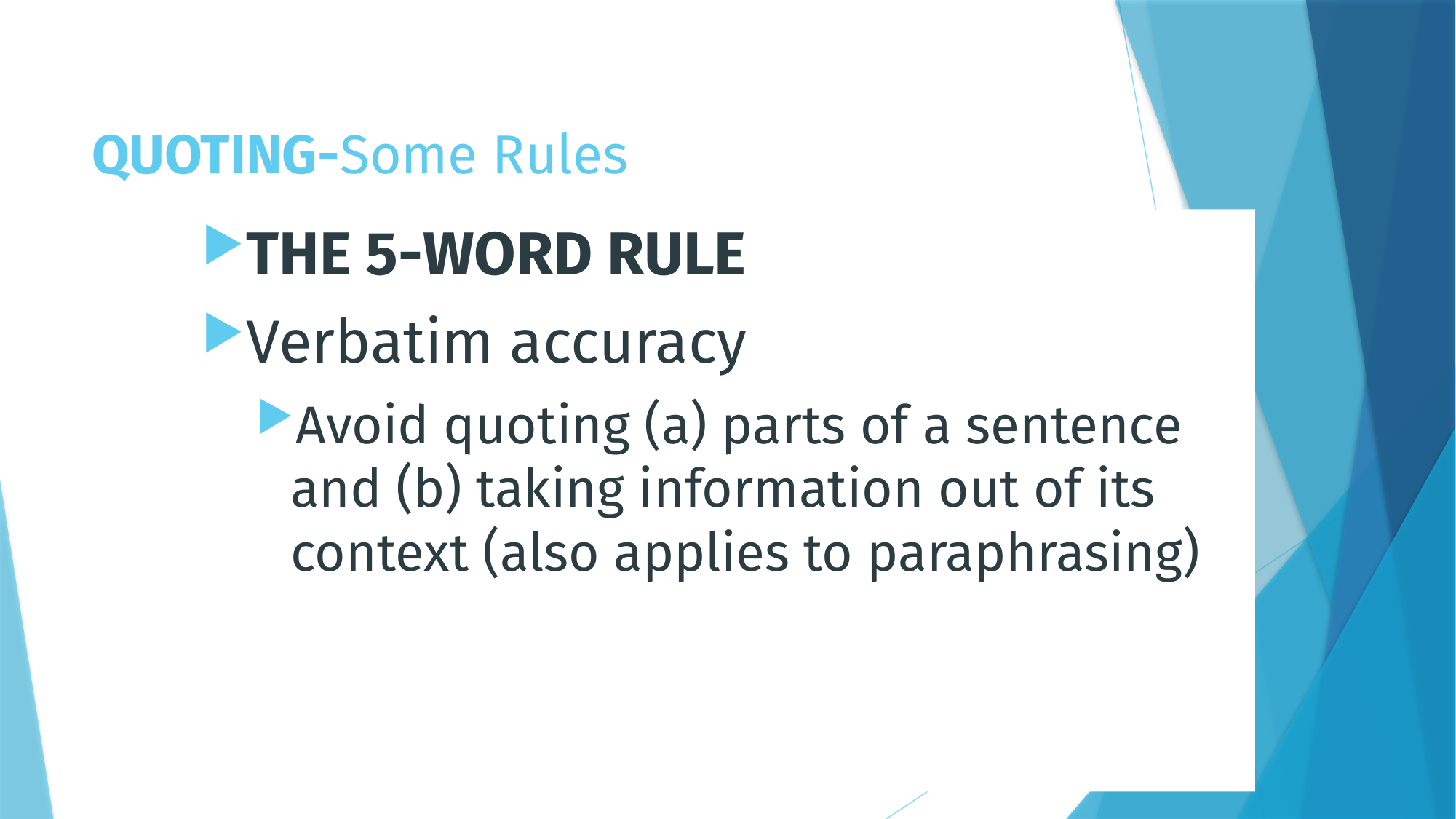

# QUOTING-Some Rules
THE 5-WORD RULE
Verbatim accuracy
Avoid quoting (a) parts of a sentence and (b) taking information out of its context (also applies to paraphrasing)